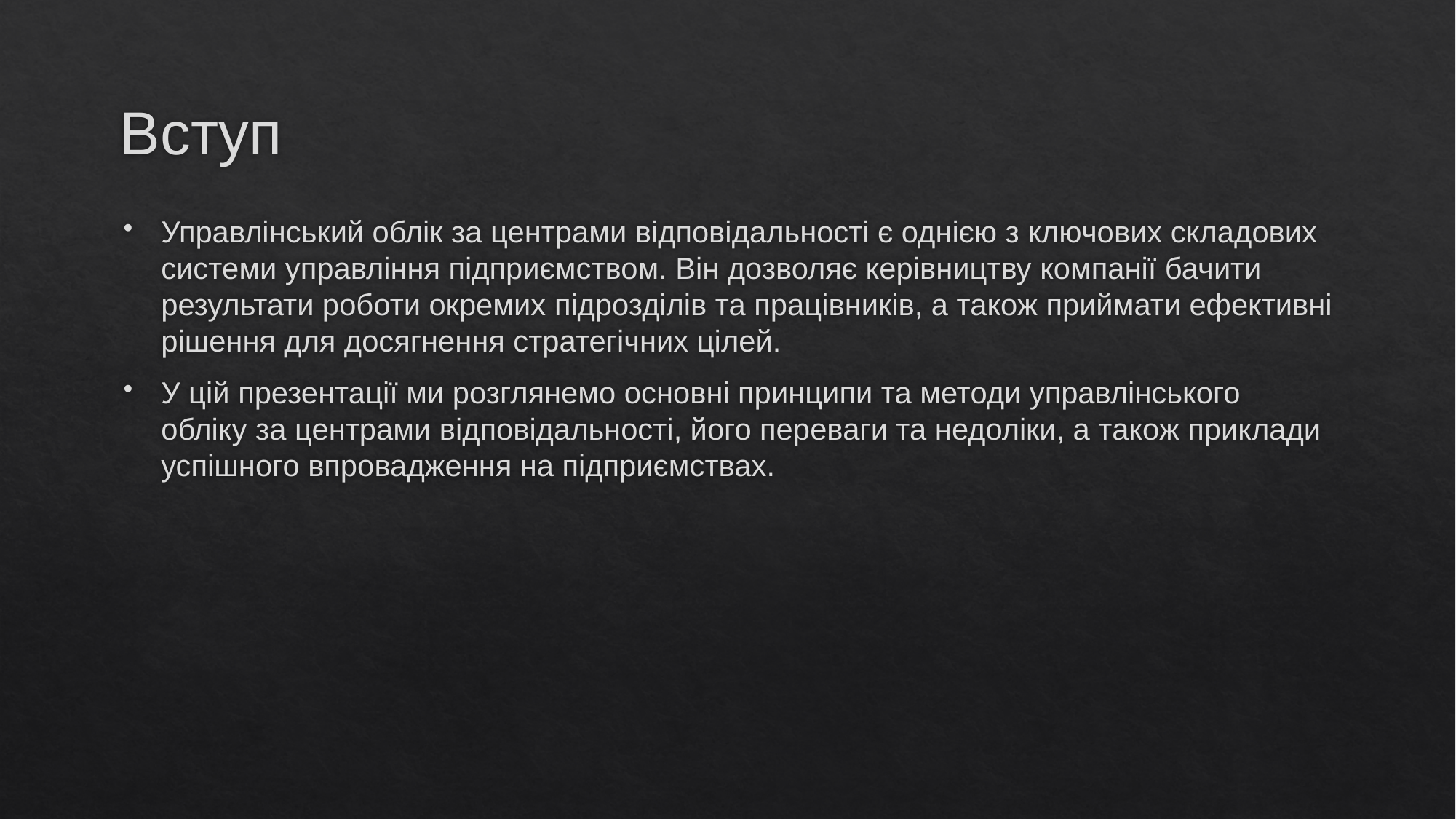

# Вступ
Управлінський облік за центрами відповідальності є однією з ключових складових системи управління підприємством. Він дозволяє керівництву компанії бачити результати роботи окремих підрозділів та працівників, а також приймати ефективні рішення для досягнення стратегічних цілей.
У цій презентації ми розглянемо основні принципи та методи управлінського обліку за центрами відповідальності, його переваги та недоліки, а також приклади успішного впровадження на підприємствах.